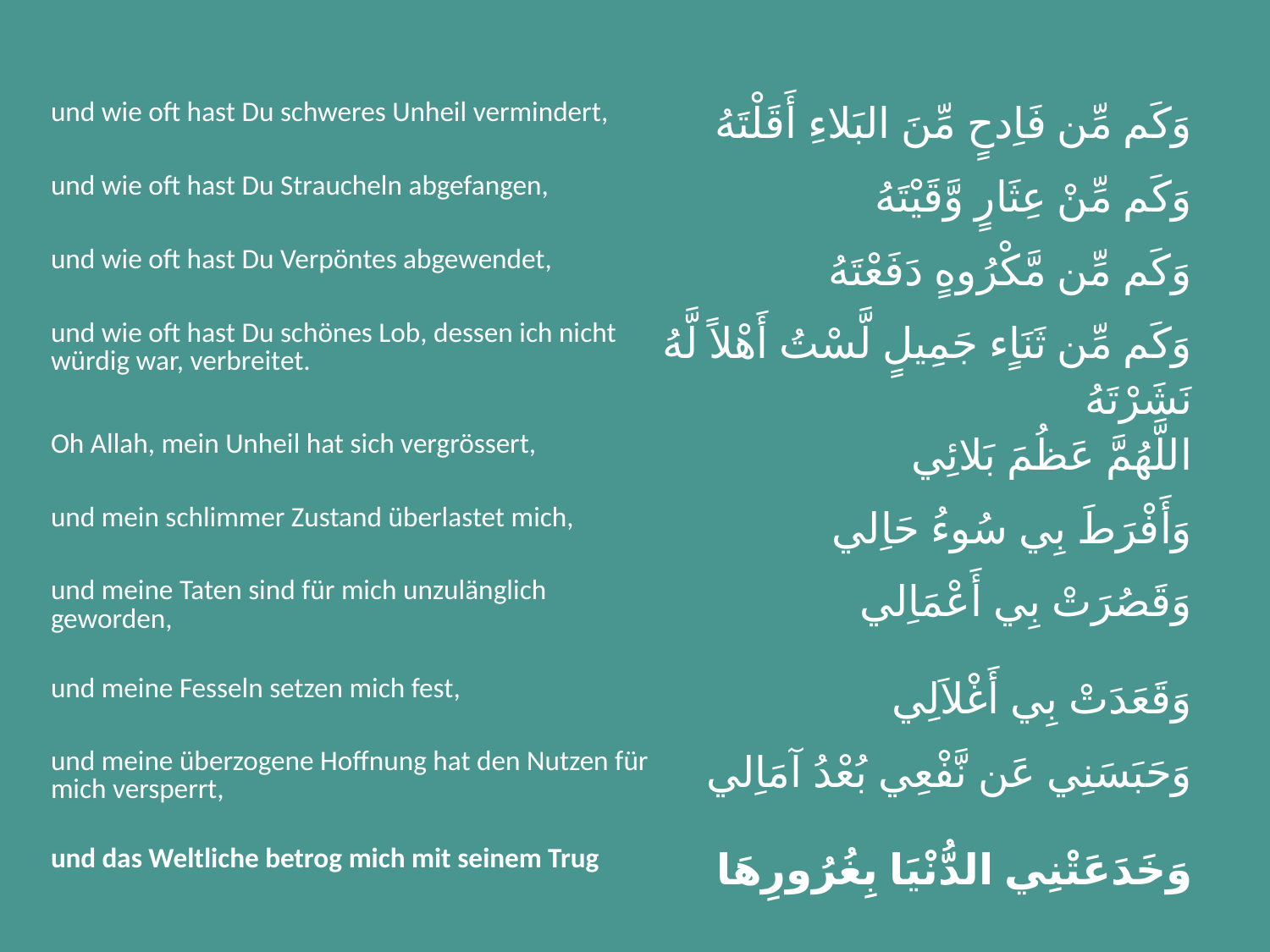

| und wie oft hast Du schweres Unheil vermindert, | وَكَم مِّن فَاِدحٍ مِّنَ البَلاءِ أَقَلْتَهُ |
| --- | --- |
| und wie oft hast Du Straucheln abgefangen, | وَكَم مِّنْ عِثَارٍ وَّقَيْتَهُ |
| und wie oft hast Du Verpöntes abgewendet, | وَكَم مِّن مَّكْرُوهٍ دَفَعْتَهُ |
| und wie oft hast Du schönes Lob, dessen ich nicht würdig war, verbreitet. | وَكَم مِّن ثَنَاٍء جَمِيلٍ لَّسْتُ أَهْلاً لَّهُ نَشَرْتَهُ |
| Oh Allah, mein Unheil hat sich vergrössert, | اللَّهُمَّ عَظُمَ بَلائِي |
| und mein schlimmer Zustand überlastet mich, | وَأَفْرَطَ بِي سُوءُ حَاِلي |
| und meine Taten sind für mich unzulänglich geworden, | وَقَصُرَتْ بِي أَعْمَاِلي |
| und meine Fesseln setzen mich fest, | وَقَعَدَتْ بِي أَغْلاَلِي |
| und meine überzogene Hoffnung hat den Nutzen für mich versperrt, | وَحَبَسَنِي عَن نَّفْعِي بُعْدُ آمَاِلي |
| und das Weltliche betrog mich mit seinem Trug | وَخَدَعَتْنِي الدُّنْيَا بِغُرُورِهَا |